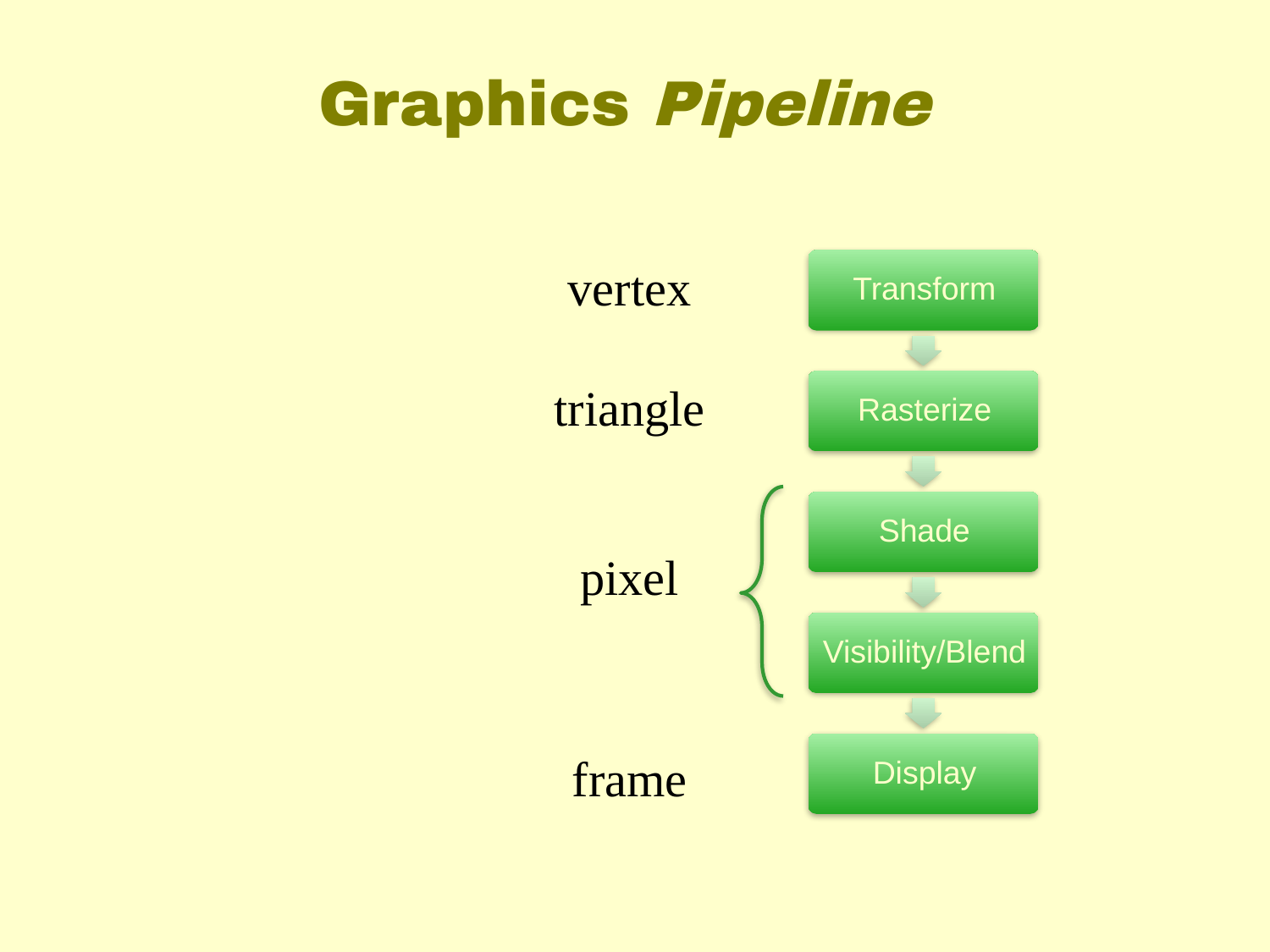

# Graphics Pipeline
vertex
Transform

Rasterize

Shade

Visibility/Blend

Display
triangle

pixel
frame